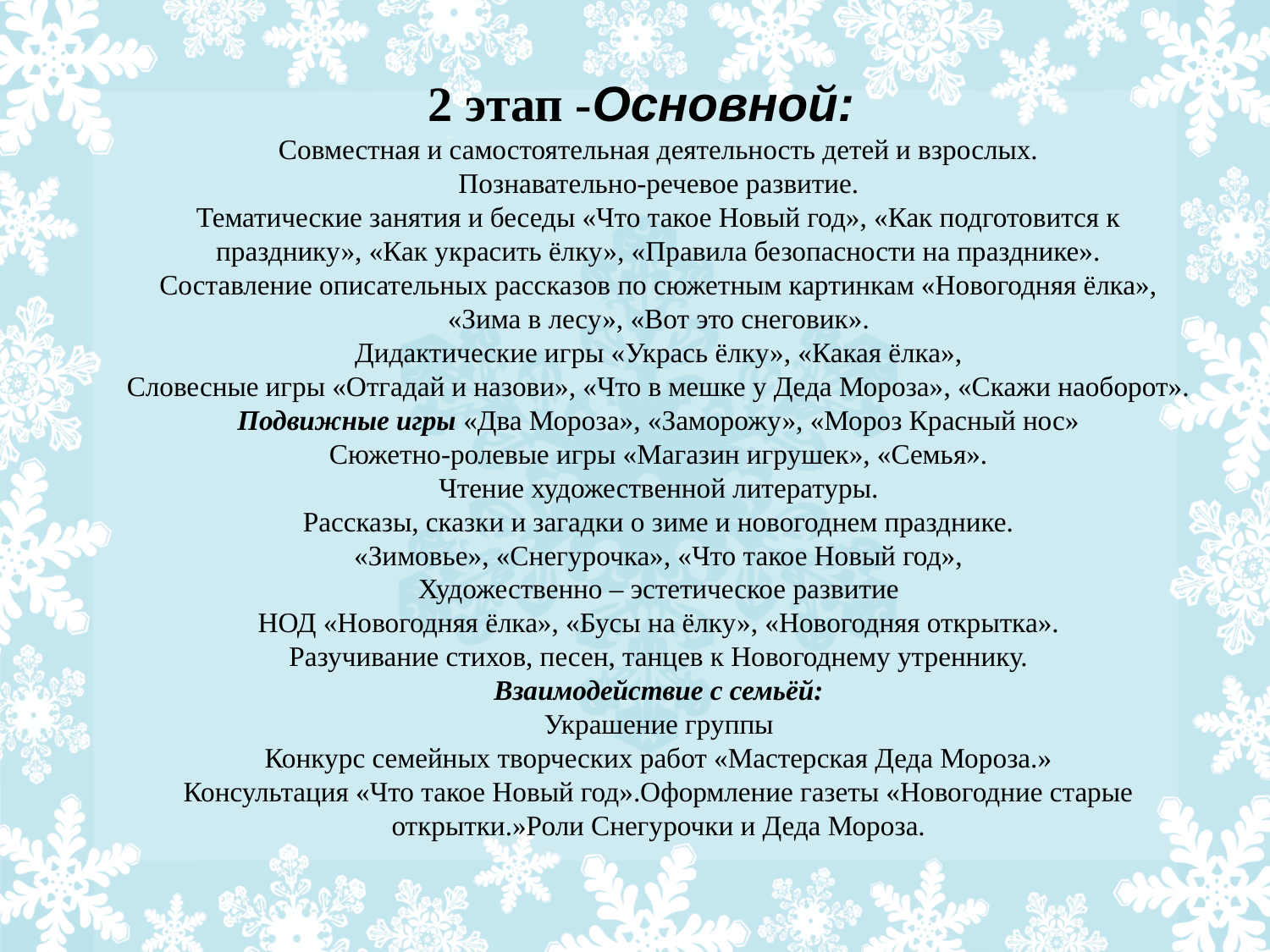

2 этап -Основной:
Совместная и самостоятельная деятельность детей и взрослых.
Познавательно-речевое развитие.
Тематические занятия и беседы «Что такое Новый год», «Как подготовится к празднику», «Как украсить ёлку», «Правила безопасности на празднике».
Составление описательных рассказов по сюжетным картинкам «Новогодняя ёлка», «Зима в лесу», «Вот это снеговик».
Дидактические игры «Укрась ёлку», «Какая ёлка»,
Словесные игры «Отгадай и назови», «Что в мешке у Деда Мороза», «Скажи наоборот».
Подвижные игры «Два Мороза», «Заморожу», «Мороз Красный нос»
Сюжетно-ролевые игры «Магазин игрушек», «Семья».
Чтение художественной литературы.
Рассказы, сказки и загадки о зиме и новогоднем празднике.
«Зимовье», «Снегурочка», «Что такое Новый год»,
Художественно – эстетическое развитие
НОД «Новогодняя ёлка», «Бусы на ёлку», «Новогодняя открытка».
Разучивание стихов, песен, танцев к Новогоднему утреннику.
Взаимодействие с семьёй:
Украшение группы
Конкурс семейных творческих работ «Мастерская Деда Мороза.»
Консультация «Что такое Новый год».Оформление газеты «Новогодние старые открытки.»Роли Снегурочки и Деда Мороза.